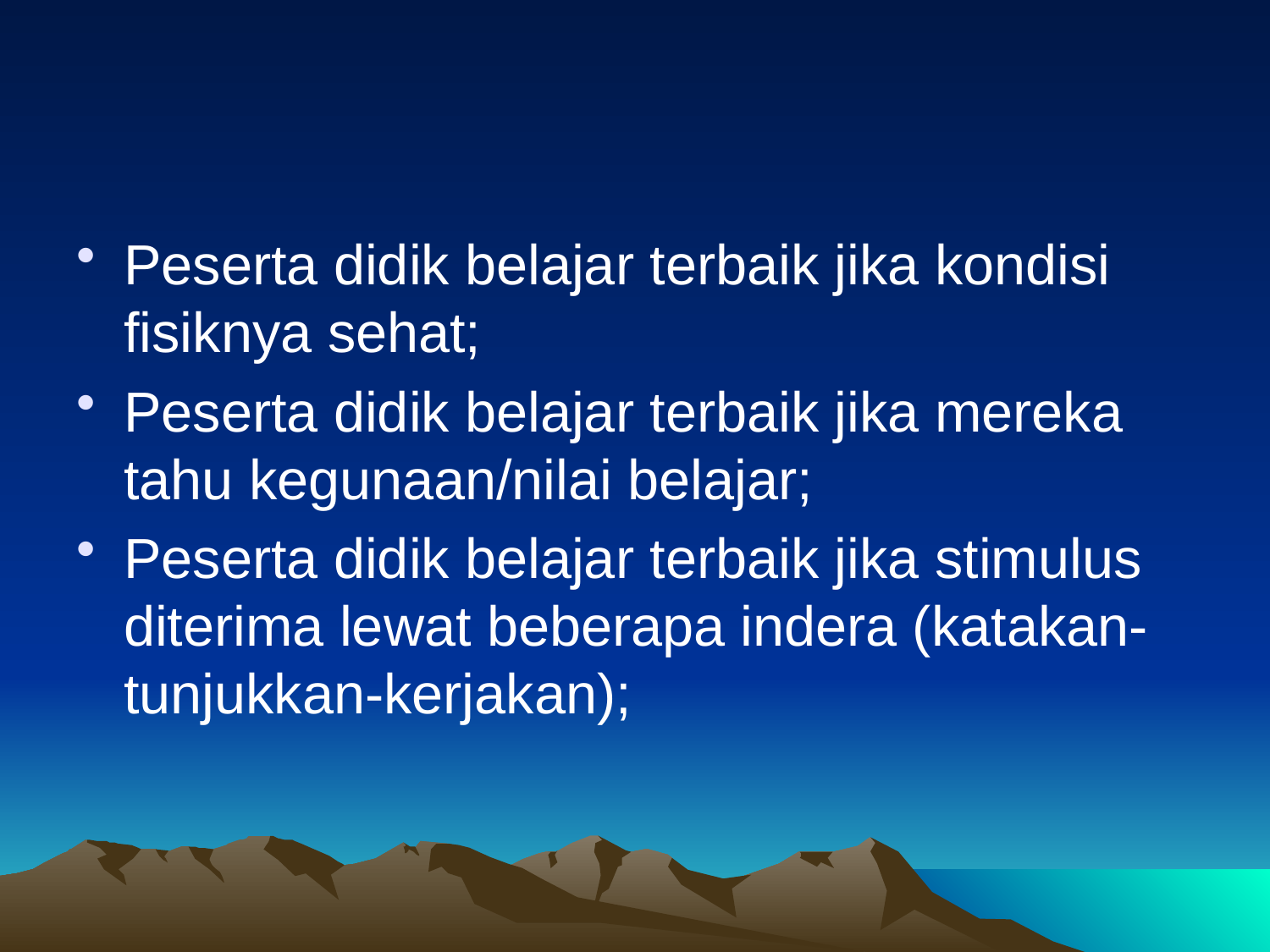

#
Peserta didik belajar terbaik jika kondisi fisiknya sehat;
Peserta didik belajar terbaik jika mereka tahu kegunaan/nilai belajar;
Peserta didik belajar terbaik jika stimulus diterima lewat beberapa indera (katakan-tunjukkan-kerjakan);